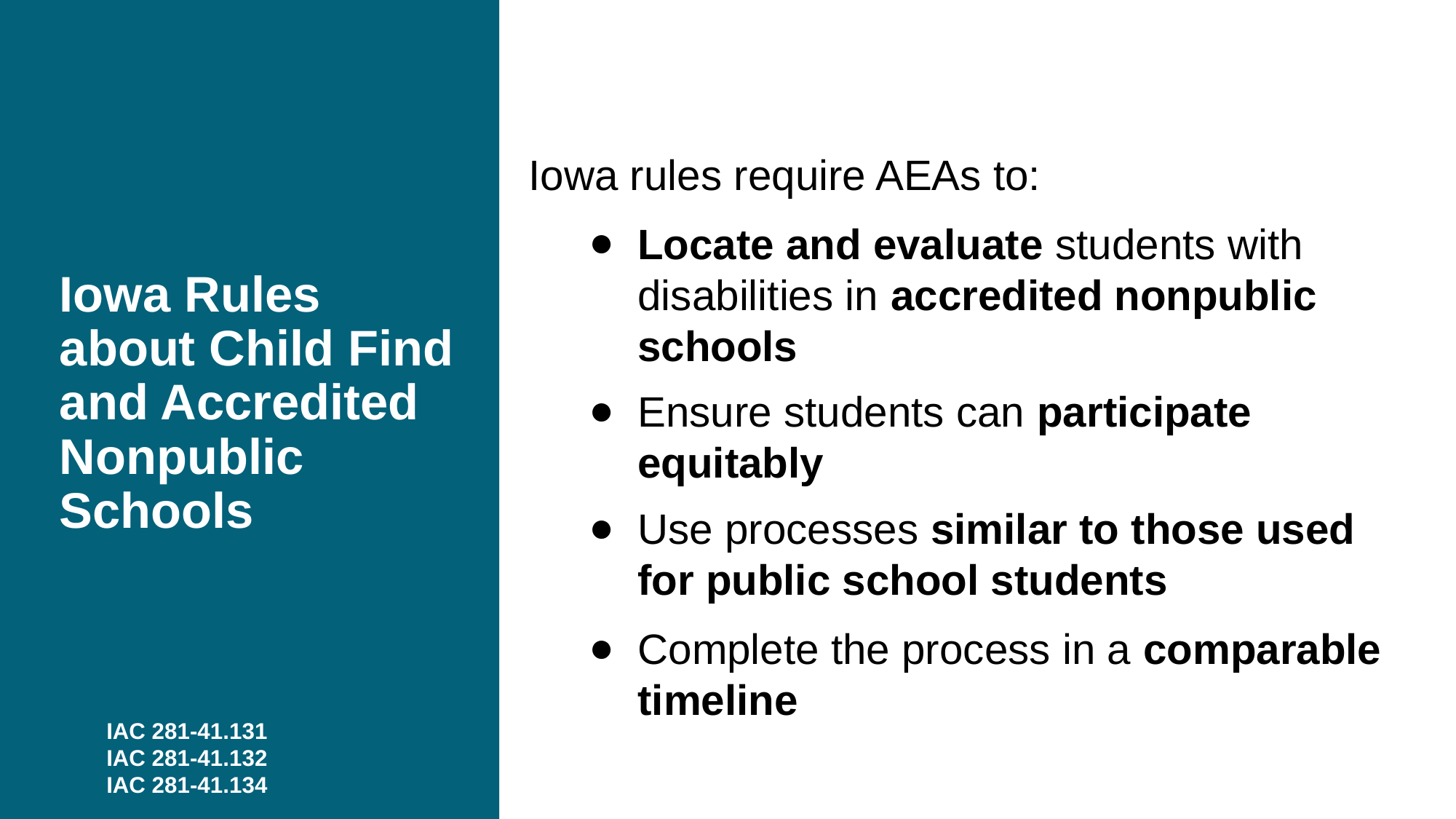

# Iowa Rules about Child Find and Accredited Nonpublic Schools
Iowa rules require AEAs to:
Locate and evaluate students with disabilities in accredited nonpublic schools
Ensure students can participate equitably
Use processes similar to those used for public school students
Complete the process in a comparable timeline
IAC 281-41.131
IAC 281-41.132
IAC 281-41.134